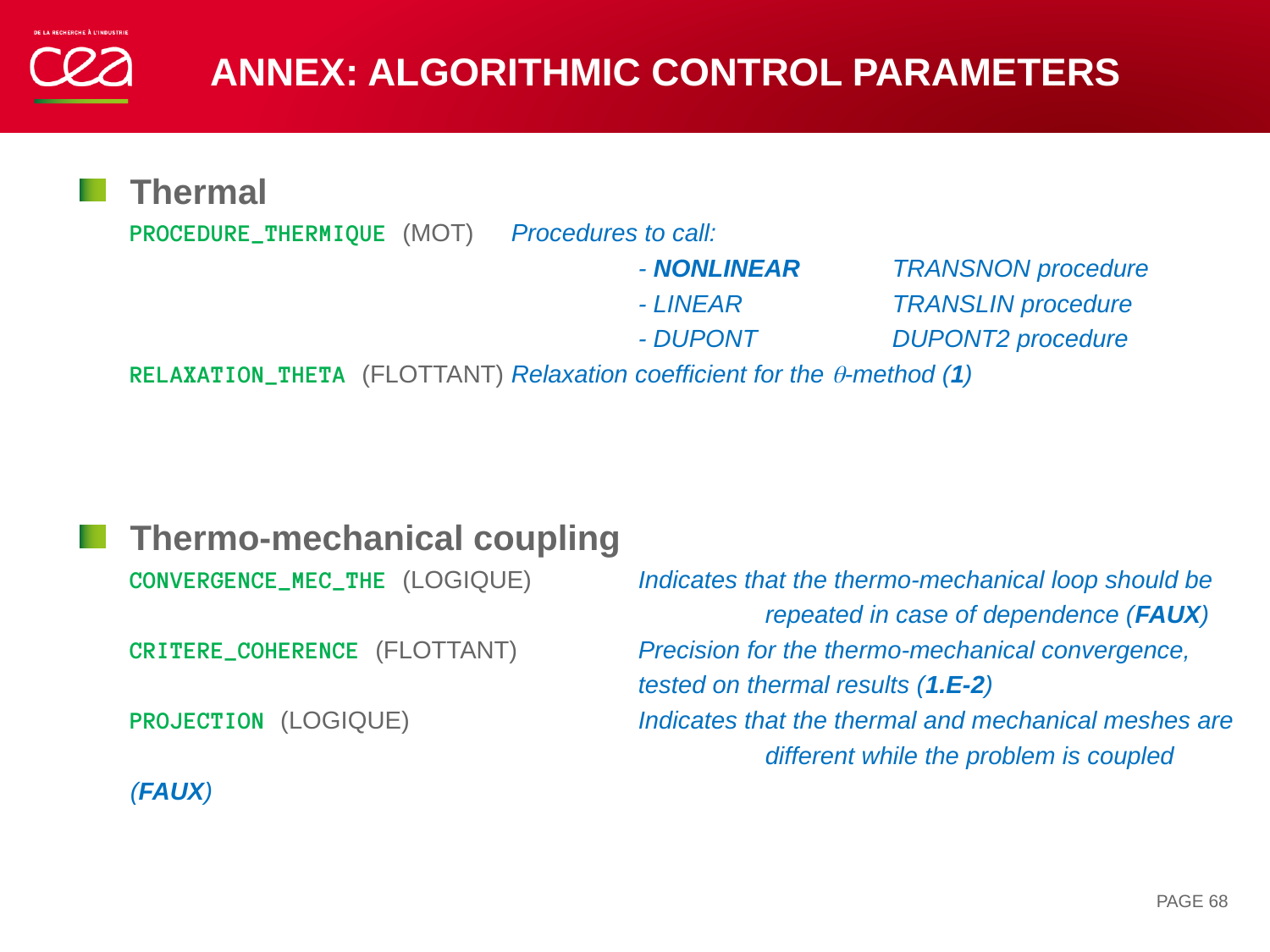

# Annex: algorithmic control parameters
Thermal
PROCEDURE_THERMIQUE (MOT)	Procedures to call:
				- NONLINEAR	TRANSNON procedure
				- LINEAR		TRANSLIN procedure
				- DUPONT		DUPONT2 procedure
RELAXATION_THETA (FLOTTANT)	Relaxation coefficient for the θ-method (1)

Thermo-mechanical coupling
CONVERGENCE_MEC_THE (LOGIQUE)	Indicates that the thermo-mechanical loop should be 					repeated in case of dependence (FAUX)
CRITERE_COHERENCE (FLOTTANT)	Precision for the thermo-mechanical convergence,
				tested on thermal results (1.E-2)
PROJECTION (LOGIQUE)		Indicates that the thermal and mechanical meshes are 					different while the problem is coupled (FAUX)
PAGE 68